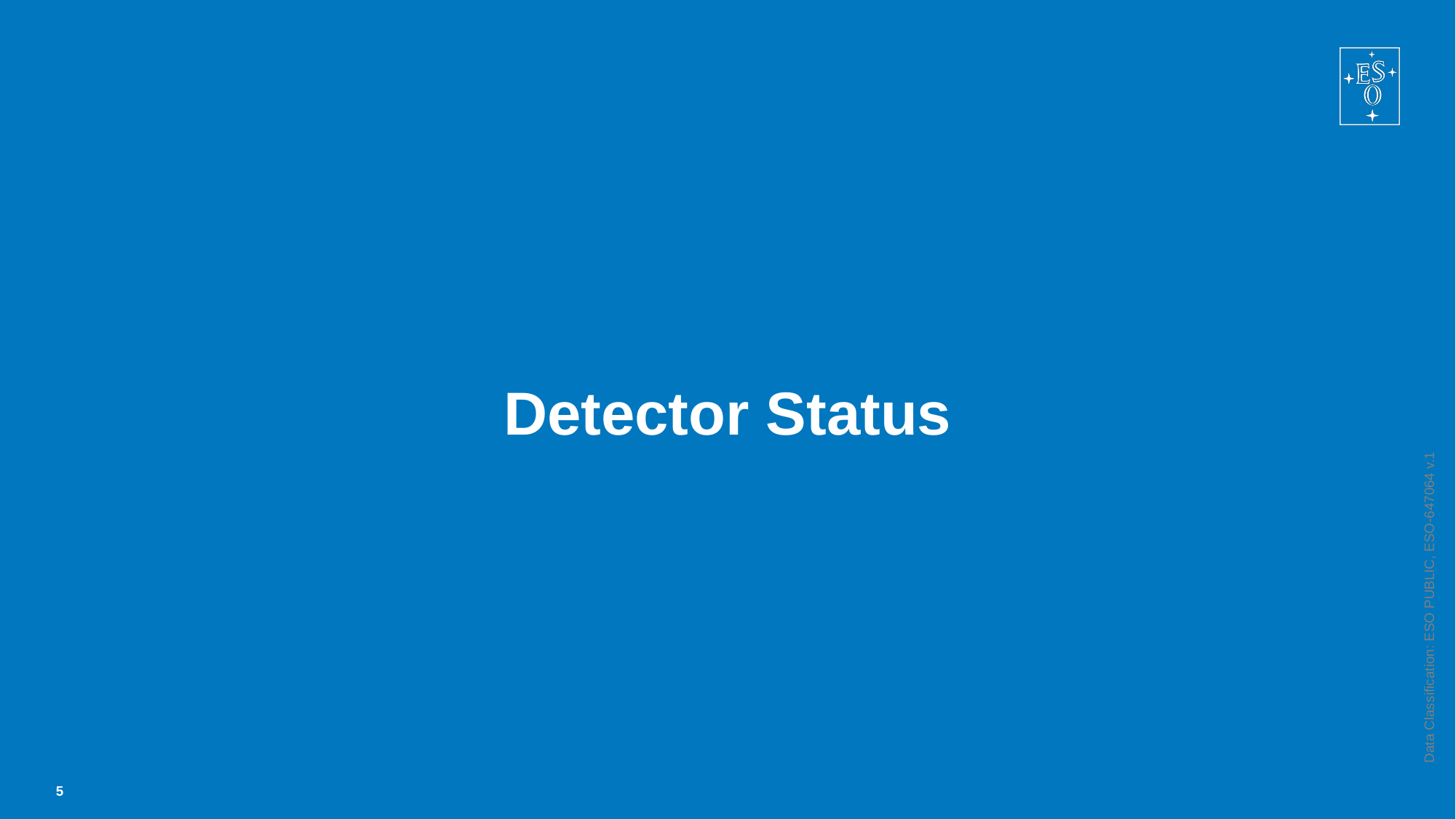

# Detector Status
Data Classification: ESO PUBLIC, ESO-647064 v.1